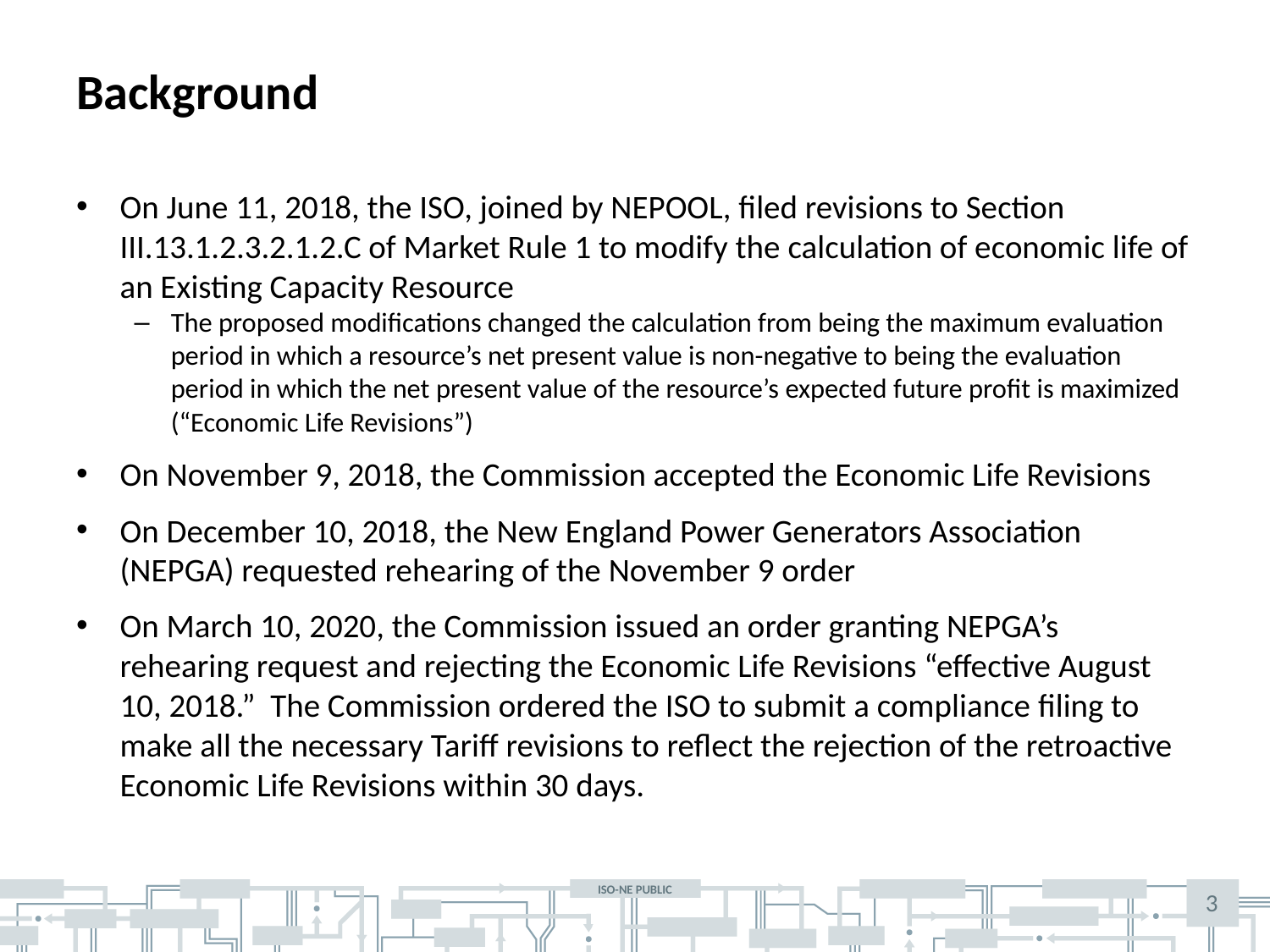

# Background
On June 11, 2018, the ISO, joined by NEPOOL, filed revisions to Section III.13.1.2.3.2.1.2.C of Market Rule 1 to modify the calculation of economic life of an Existing Capacity Resource
The proposed modifications changed the calculation from being the maximum evaluation period in which a resource’s net present value is non-negative to being the evaluation period in which the net present value of the resource’s expected future profit is maximized (“Economic Life Revisions”)
On November 9, 2018, the Commission accepted the Economic Life Revisions
On December 10, 2018, the New England Power Generators Association (NEPGA) requested rehearing of the November 9 order
On March 10, 2020, the Commission issued an order granting NEPGA’s rehearing request and rejecting the Economic Life Revisions “effective August 10, 2018.”  The Commission ordered the ISO to submit a compliance filing to make all the necessary Tariff revisions to reflect the rejection of the retroactive Economic Life Revisions within 30 days.

3